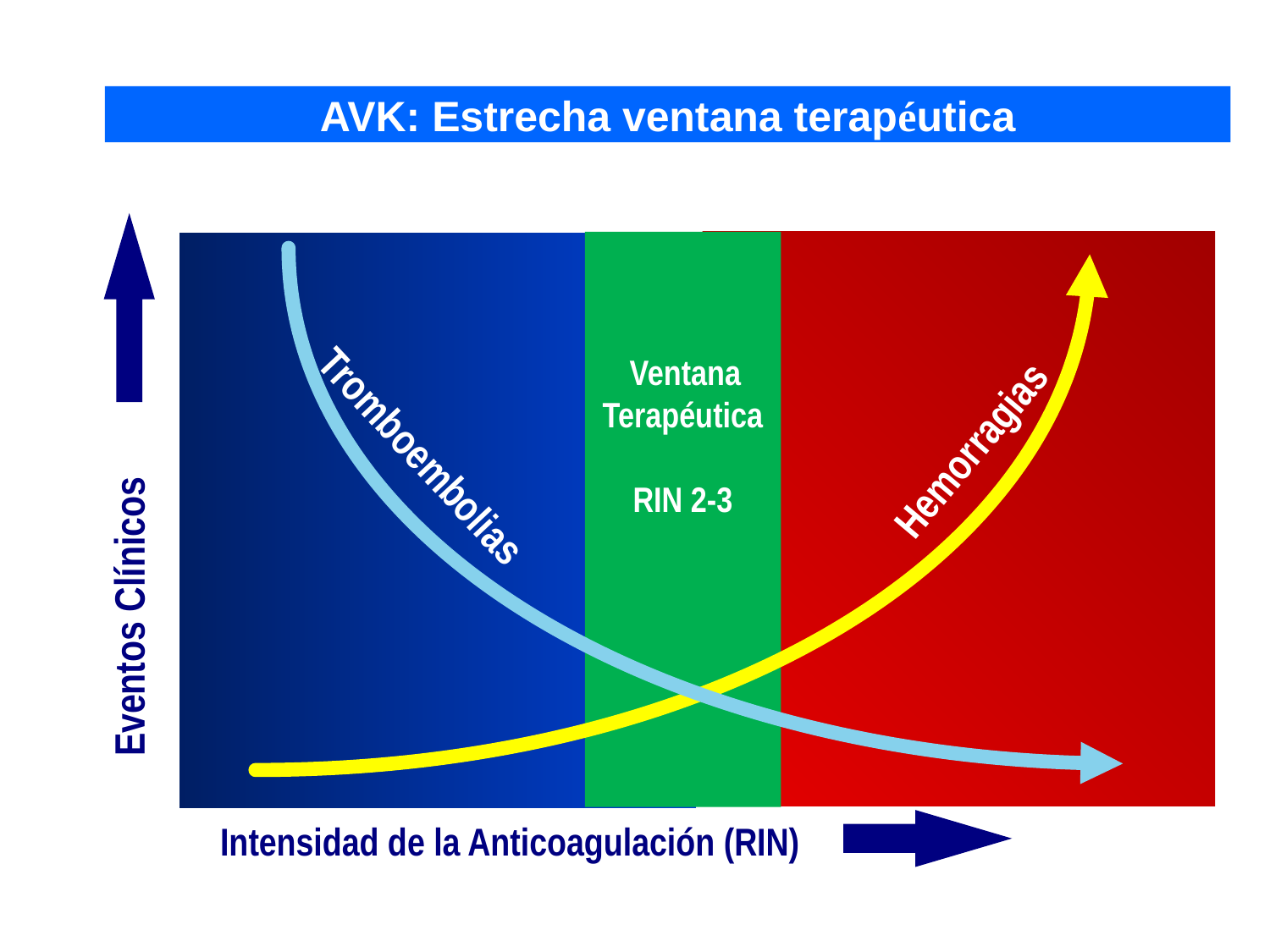

AVK: Estrecha ventana terapéutica
 Ventana
Terapéutica

RIN 2-3

Hemorragias
Tromboembolias
Eventos Clínicos
Intensidad de la Anticoagulación (RIN)